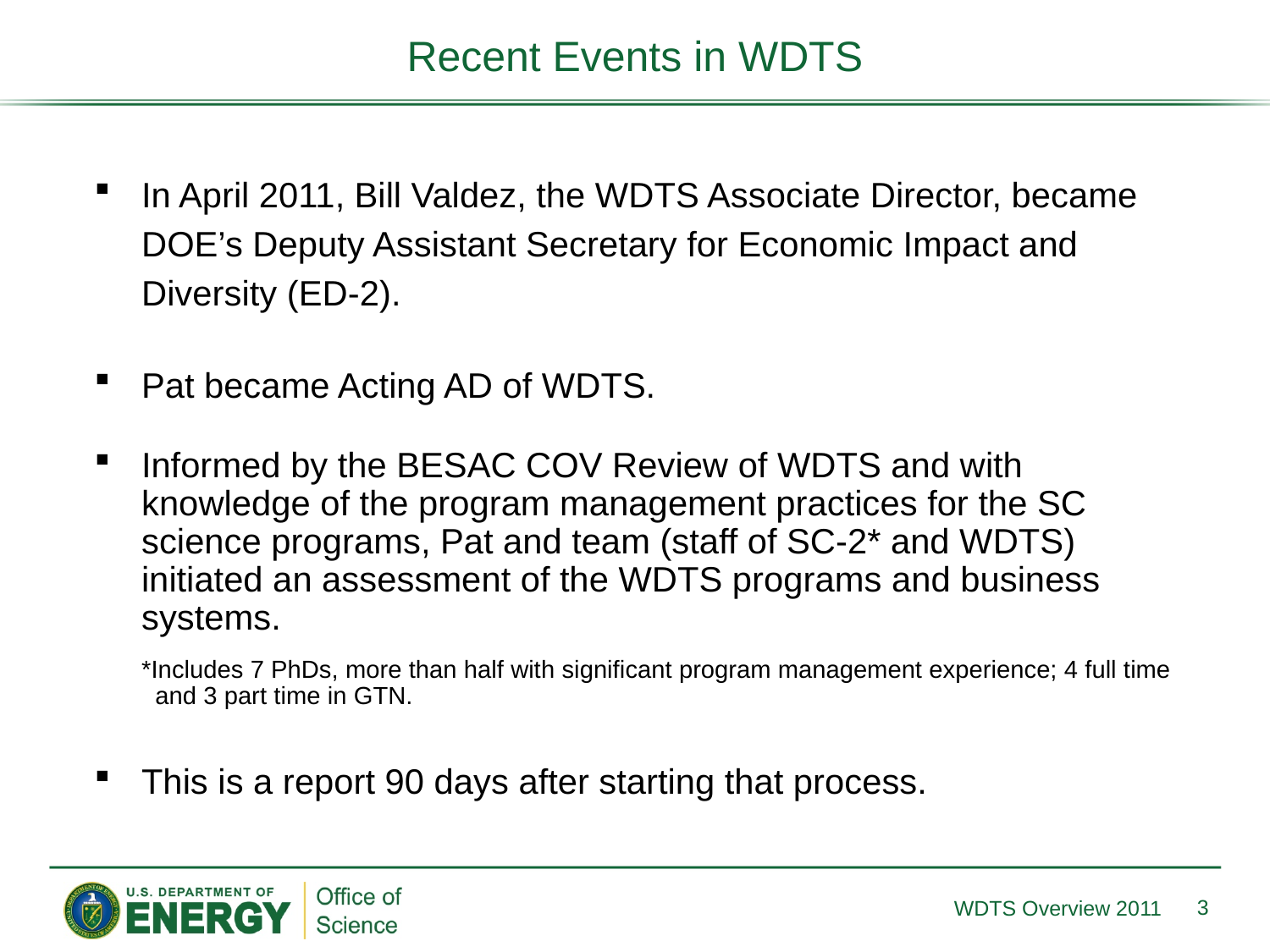

Recent Events in WDTS
In April 2011, Bill Valdez, the WDTS Associate Director, became DOE’s Deputy Assistant Secretary for Economic Impact and Diversity (ED-2).
Pat became Acting AD of WDTS.
Informed by the BESAC COV Review of WDTS and with knowledge of the program management practices for the SC science programs, Pat and team (staff of SC-2* and WDTS) initiated an assessment of the WDTS programs and business systems.
*Includes 7 PhDs, more than half with significant program management experience; 4 full time
  and 3 part time in GTN.
This is a report 90 days after starting that process.

3
WDTS Overview 2011